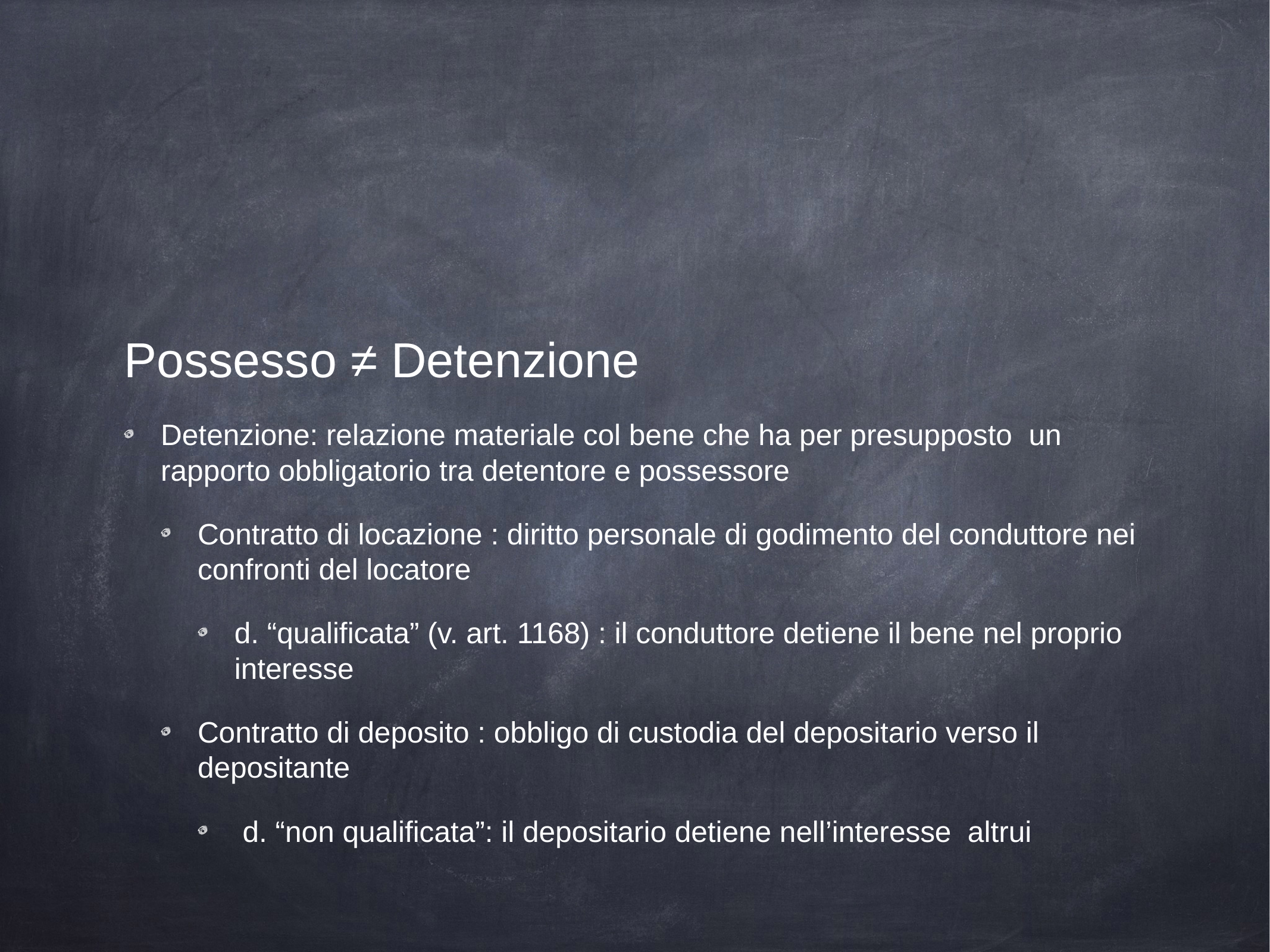

Possesso ≠ Detenzione
Detenzione: relazione materiale col bene che ha per presupposto  un rapporto obbligatorio tra detentore e possessore
Contratto di locazione : diritto personale di godimento del conduttore nei confronti del locatore
d. “qualificata” (v. art. 1168) : il conduttore detiene il bene nel proprio interesse
Contratto di deposito : obbligo di custodia del depositario verso il depositante
 d. “non qualificata”: il depositario detiene nell’interesse  altrui